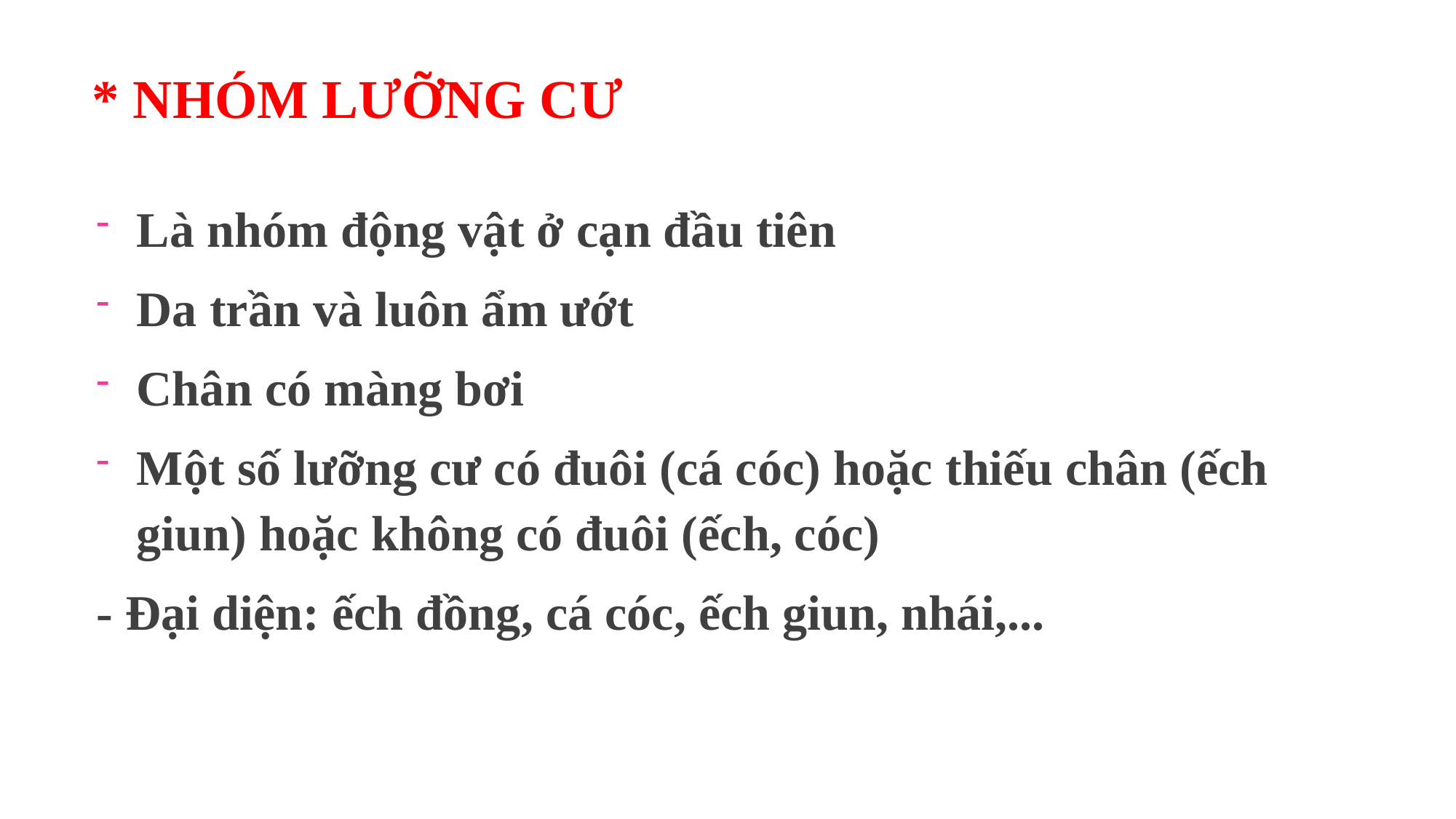

# * NHÓM LƯỠNG CƯ
Là nhóm động vật ở cạn đầu tiên
Da trần và luôn ẩm ướt
Chân có màng bơi
Một số lưỡng cư có đuôi (cá cóc) hoặc thiếu chân (ếch giun) hoặc không có đuôi (ếch, cóc)
- Đại diện: ếch đồng, cá cóc, ếch giun, nhái,...